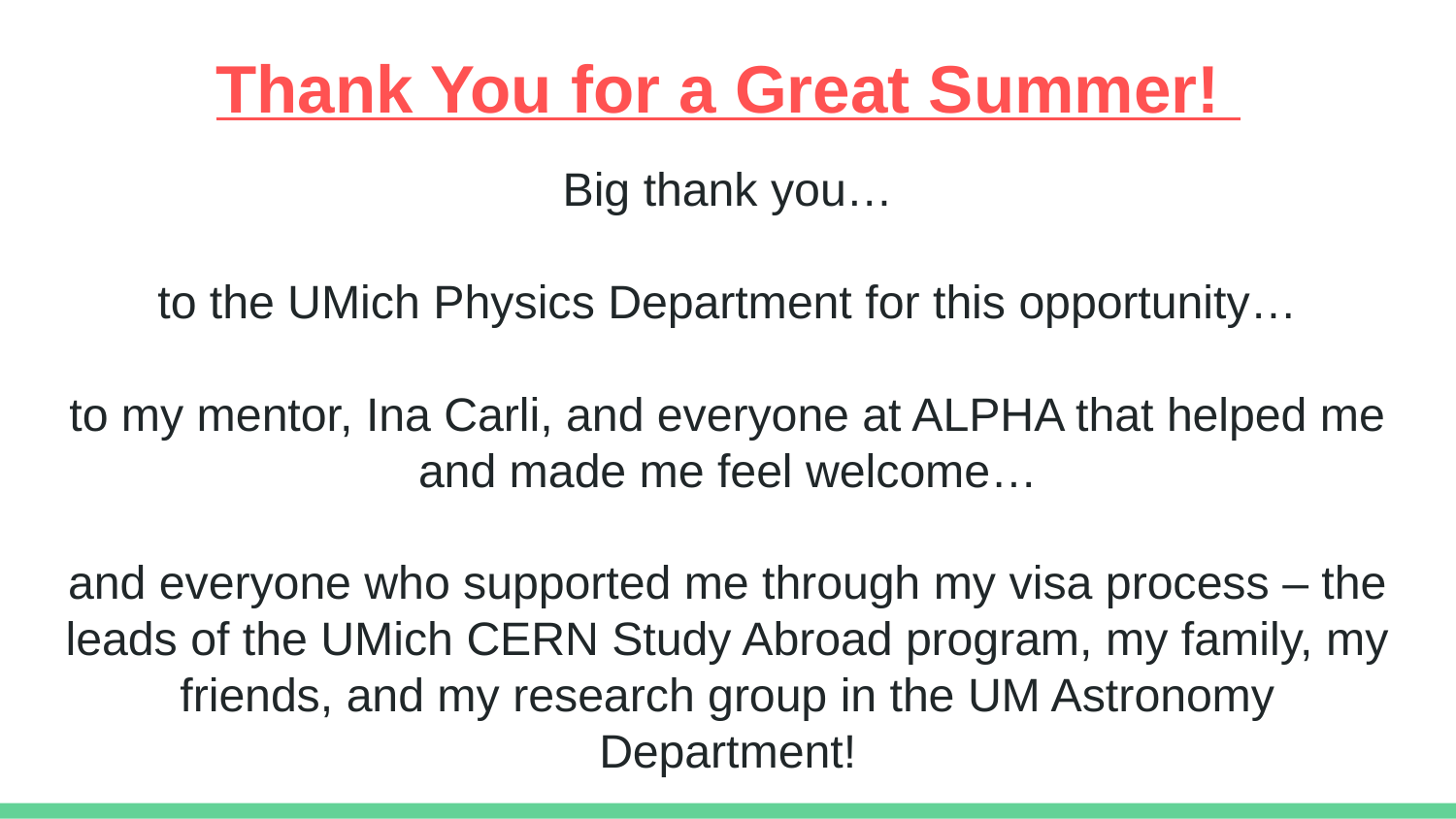

# Thank You for a Great Summer!

Big thank you…

to the UMich Physics Department for this opportunity…

to my mentor, Ina Carli, and everyone at ALPHA that helped me and made me feel welcome…

and everyone who supported me through my visa process – the leads of the UMich CERN Study Abroad program, my family, my friends, and my research group in the UM Astronomy Department!